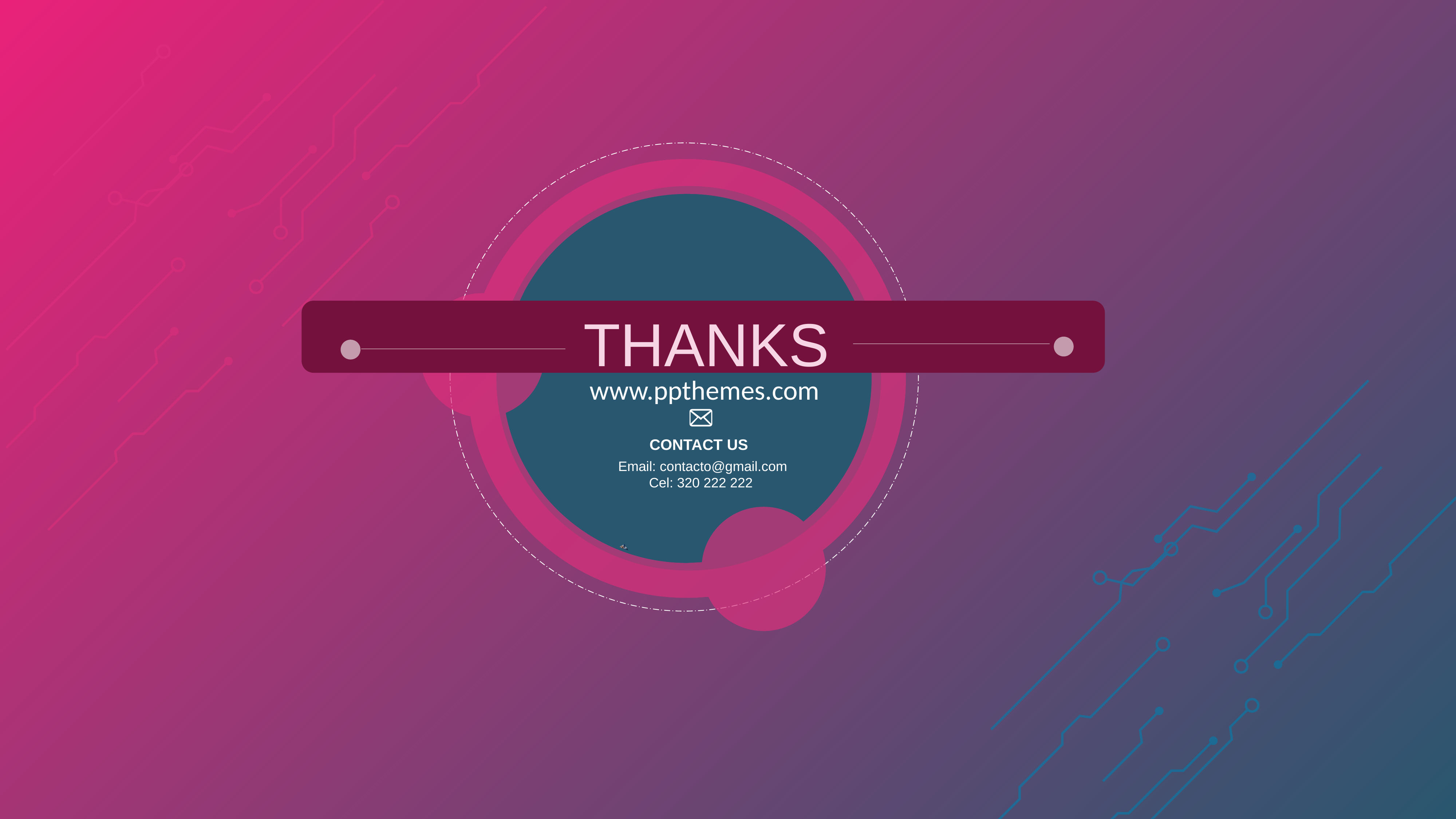

THANKS

www.ppthemes.com

CONTACT US
Email: contacto@gmail.com
Cel: 320 222 222